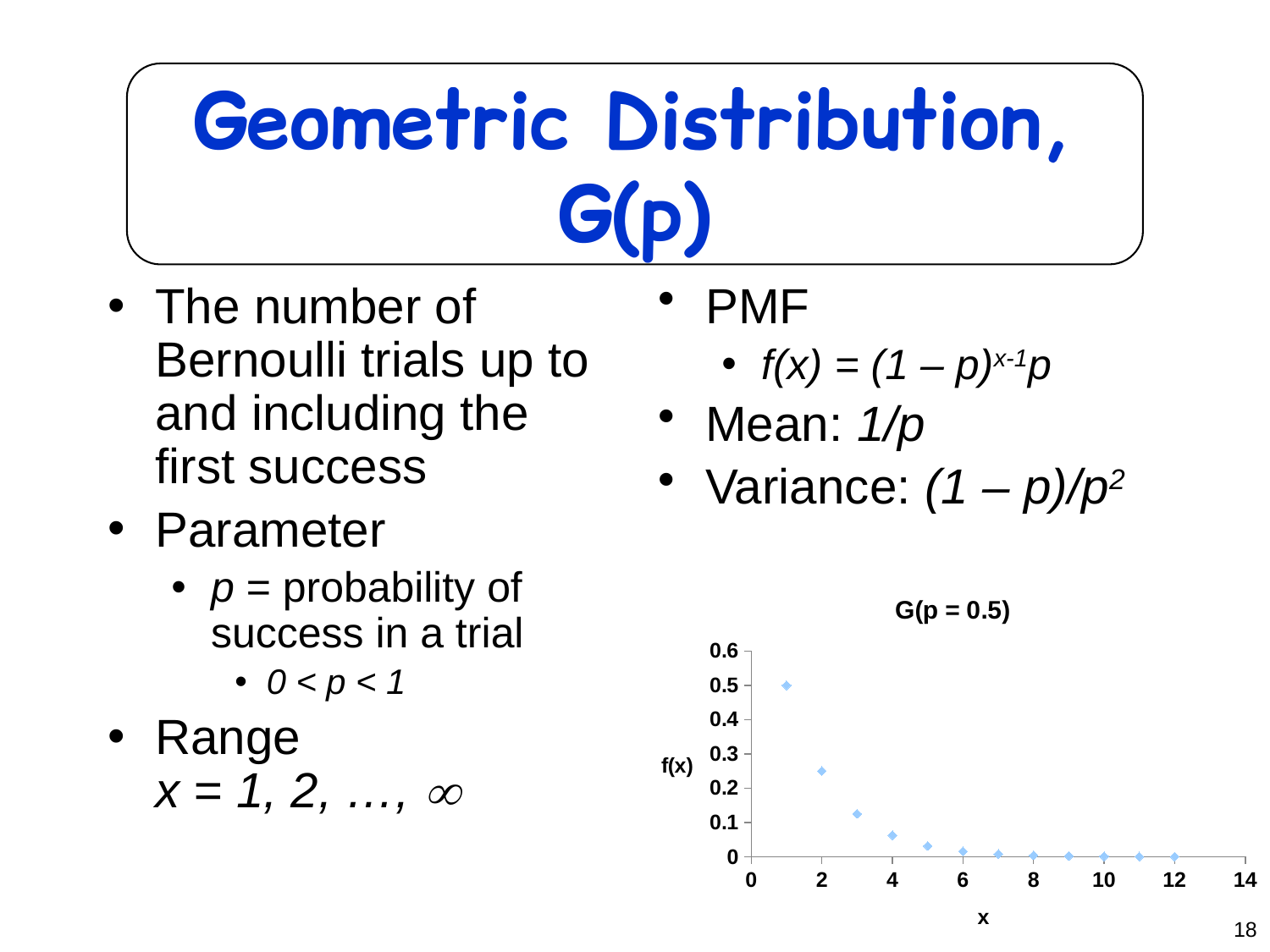

Geometric Distribution, G(p)
The number of Bernoulli trials up to and including the first success
Parameter
p = probability of success in a trial
0 < p < 1
Range
x = 1, 2, …, ∞
PMF
f(x) = (1 – p)x-1p
Mean: 1/p
Variance: (1 – p)/p2

### Chart: G(p = 0.5)

| Category | f(x) |
|---|---|
18